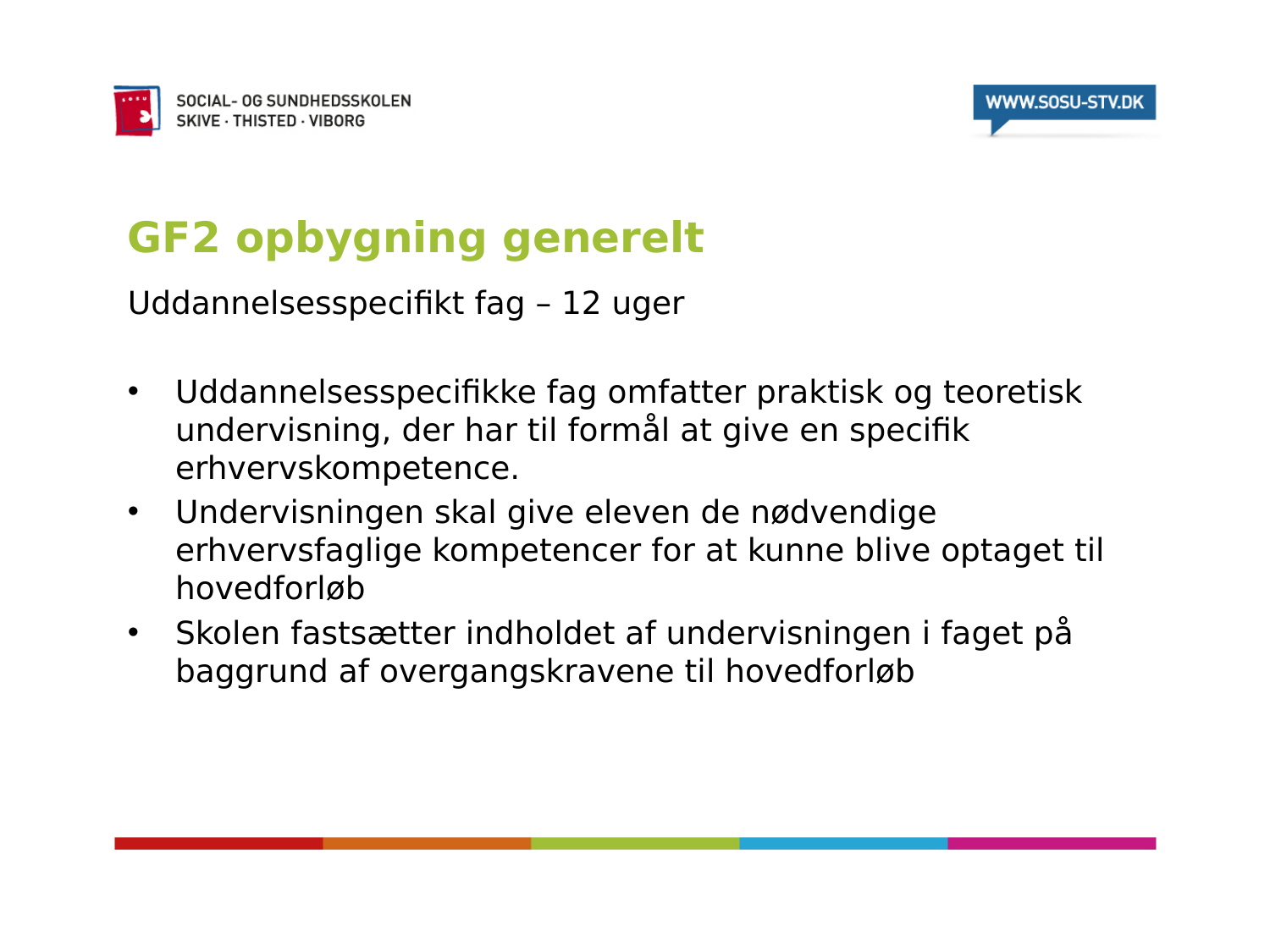

# GF2 opbygning generelt
Uddannelsesspecifikt fag – 12 uger

Uddannelsesspecifikke fag omfatter praktisk og teoretisk undervisning, der har til formål at give en specifik erhvervskompetence.
Undervisningen skal give eleven de nødvendige erhvervsfaglige kompetencer for at kunne blive optaget til hovedforløb
Skolen fastsætter indholdet af undervisningen i faget på baggrund af overgangskravene til hovedforløb